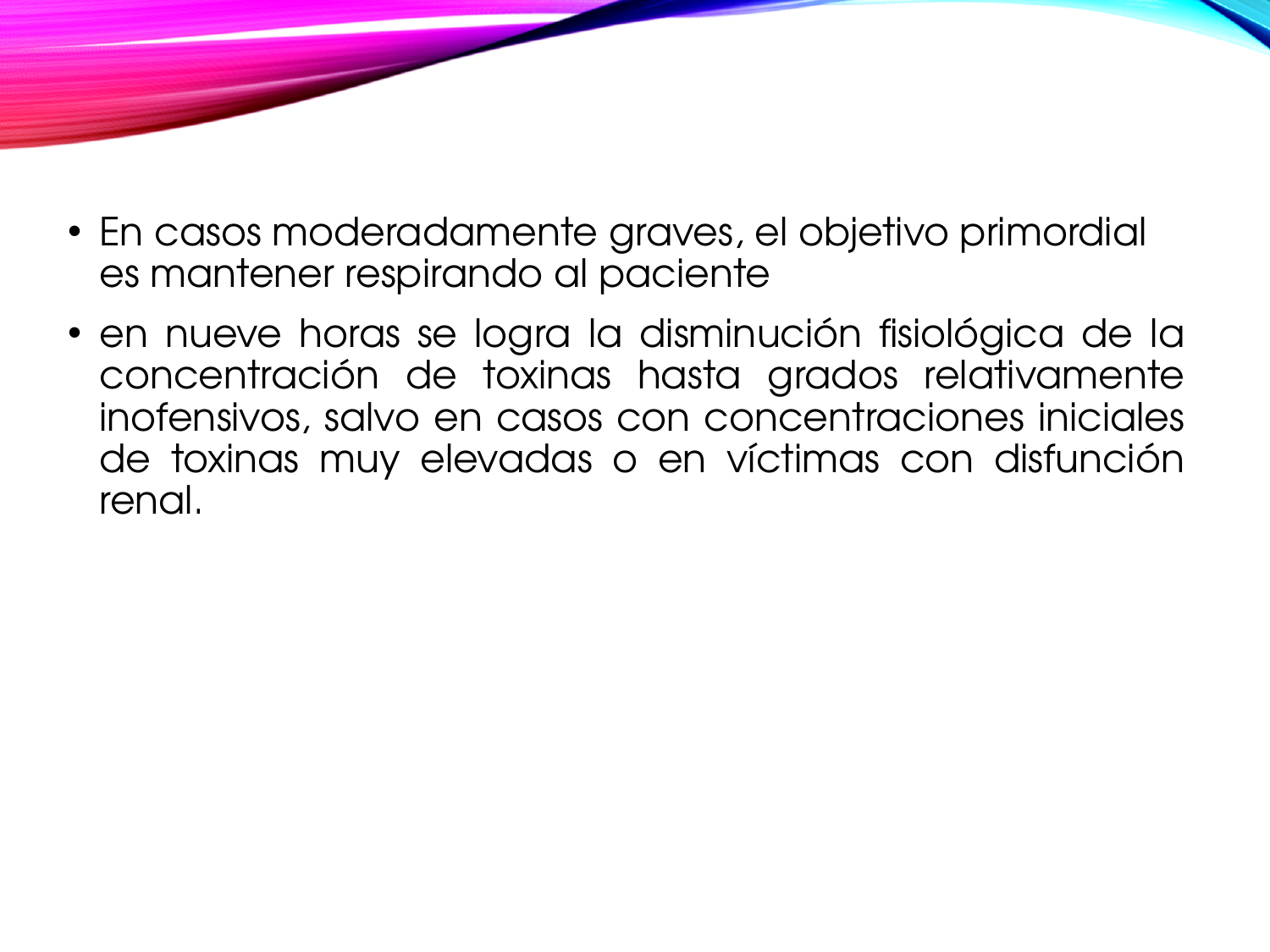

En casos moderadamente graves, el objetivo primordial es mantener respirando al paciente
en nueve horas se logra la disminución fisiológica de la concentración de toxinas hasta grados relativamente inofensivos, salvo en casos con concentraciones iniciales de toxinas muy elevadas o en víctimas con disfunción renal.